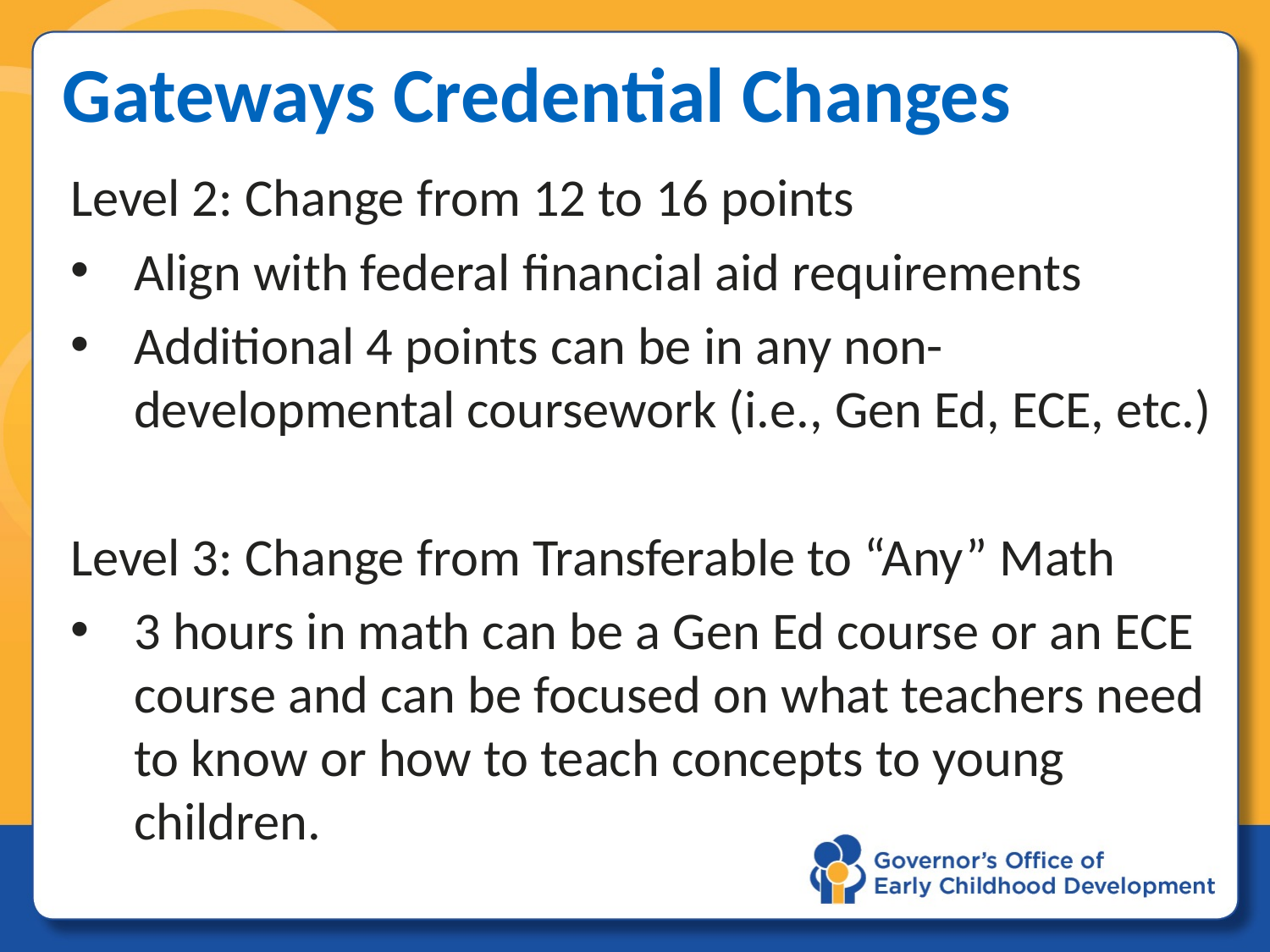

# Gateways Credential Changes
Level 2: Change from 12 to 16 points
Align with federal financial aid requirements
Additional 4 points can be in any non-developmental coursework (i.e., Gen Ed, ECE, etc.)

Level 3: Change from Transferable to “Any” Math
3 hours in math can be a Gen Ed course or an ECE course and can be focused on what teachers need to know or how to teach concepts to young children.